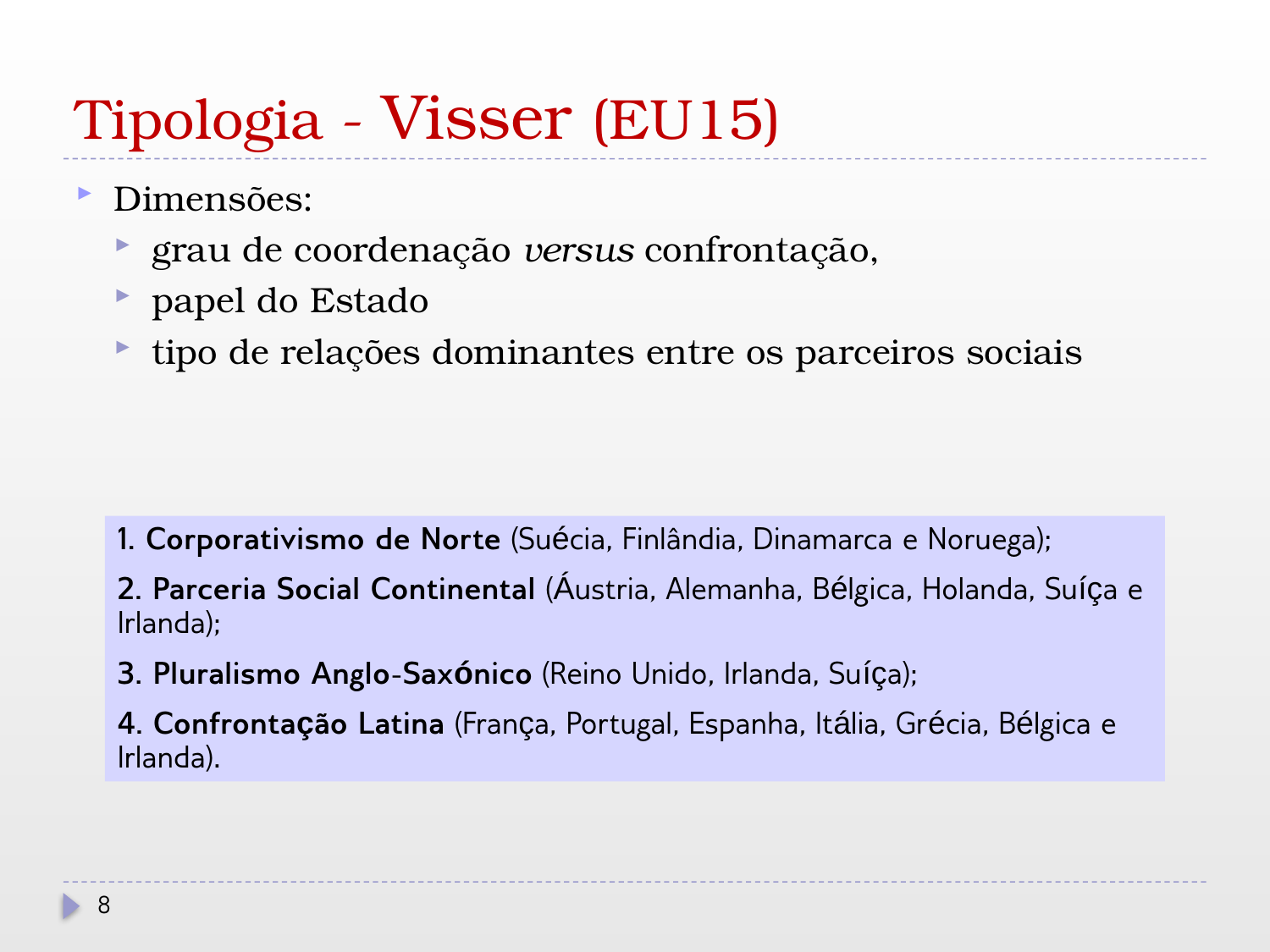

# Tipologia - Visser (EU15)
Dimensões:
grau de coordenação versus confrontação,
papel do Estado
tipo de relações dominantes entre os parceiros sociais

 Corporativismo de Norte (Suécia, Finlândia, Dinamarca e Noruega);
 Parceria Social Continental (Áustria, Alemanha, Bélgica, Holanda, Suíça e Irlanda);
 Pluralismo Anglo-Saxónico (Reino Unido, Irlanda, Suíça);
 Confrontação Latina (França, Portugal, Espanha, Itália, Grécia, Bélgica e Irlanda).
8